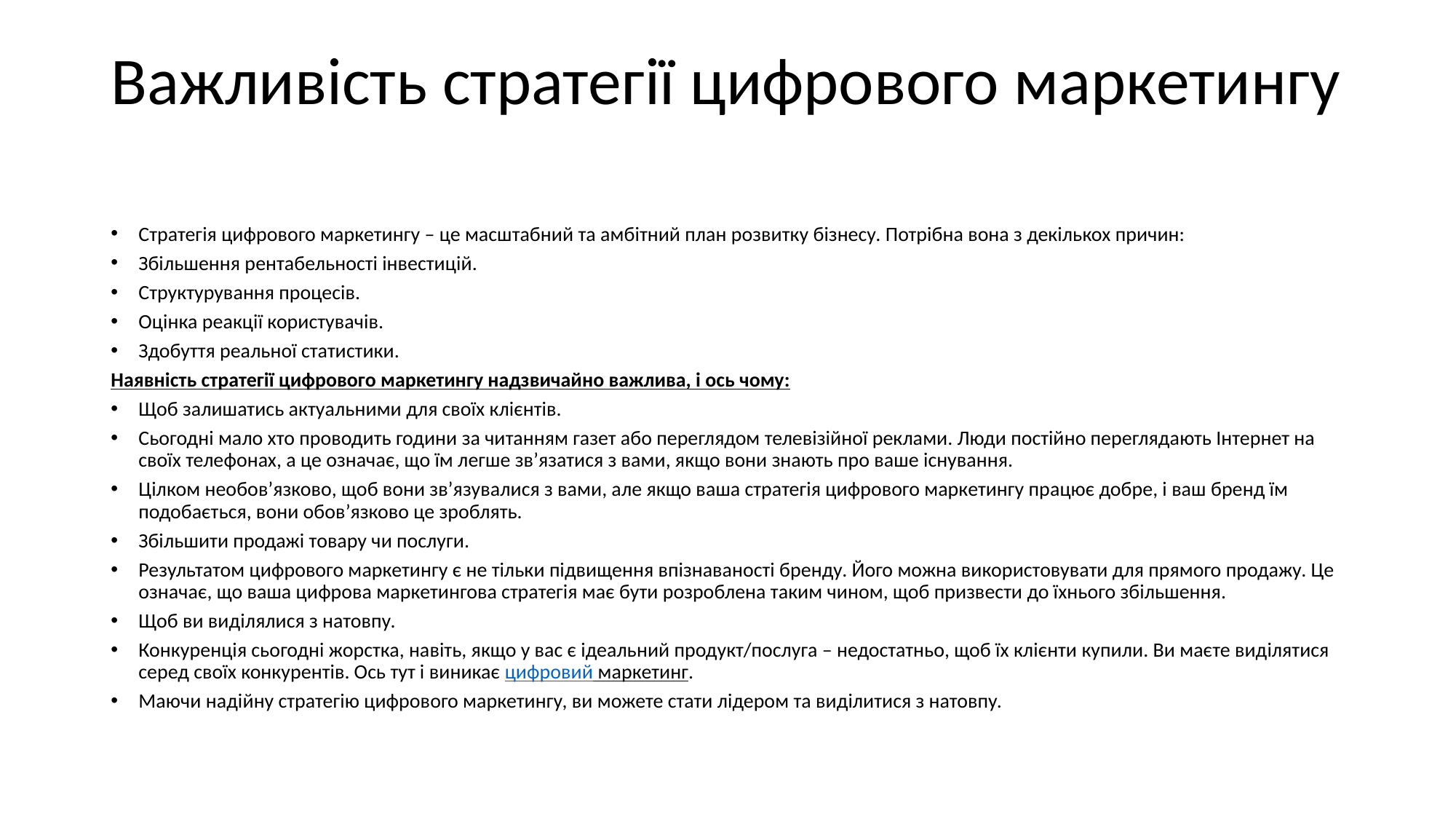

# Важливість стратегії цифрового маркетингу
Стратегія цифрового маркетингу – це масштабний та амбітний план розвитку бізнесу. Потрібна вона з декількох причин:
Збільшення рентабельності інвестицій.
Структурування процесів.
Оцінка реакції користувачів.
Здобуття реальної статистики.
Наявність стратегії цифрового маркетингу надзвичайно важлива, і ось чому:
Щоб залишатись актуальними для своїх клієнтів.
Сьогодні мало хто проводить години за читанням газет або переглядом телевізійної реклами. Люди постійно переглядають Інтернет на своїх телефонах, а це означає, що їм легше зв’язатися з вами, якщо вони знають про ваше існування.
Цілком необов’язково, щоб вони зв’язувалися з вами, але якщо ваша стратегія цифрового маркетингу працює добре, і ваш бренд їм подобається, вони обов’язково це зроблять.
Збільшити продажі товару чи послуги.
Результатом цифрового маркетингу є не тільки підвищення впізнаваності бренду. Його можна використовувати для прямого продажу. Це означає, що ваша цифрова маркетингова стратегія має бути розроблена таким чином, щоб призвести до їхнього збільшення.
Щоб ви виділялися з натовпу.
Конкуренція сьогодні жорстка, навіть, якщо у вас є ідеальний продукт/послуга – недостатньо, щоб їх клієнти купили. Ви маєте виділятися серед своїх конкурентів. Ось тут і виникає цифровий маркетинг.
Маючи надійну стратегію цифрового маркетингу, ви можете стати лідером та виділитися з натовпу.